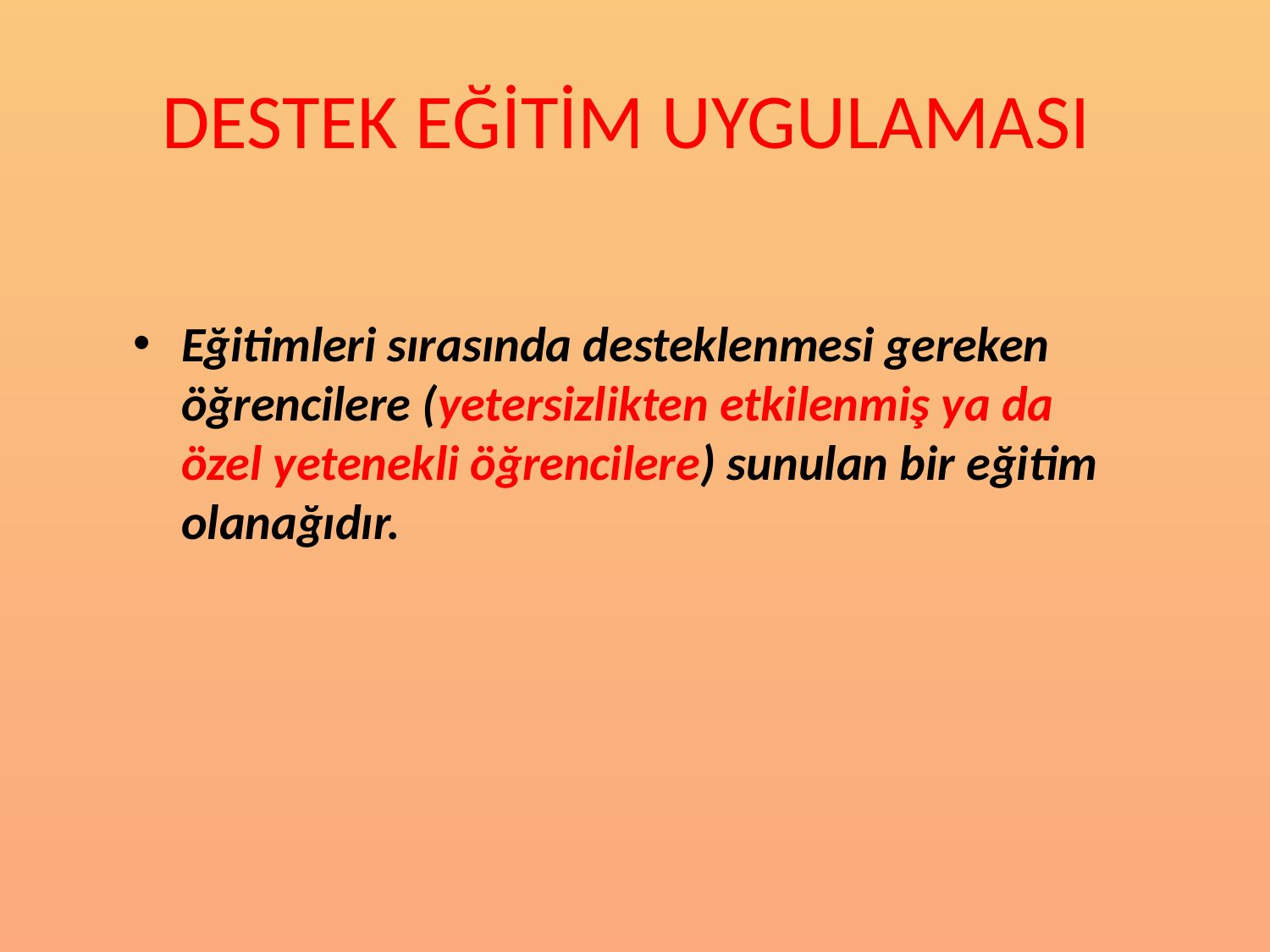

# DESTEK EĞİTİM UYGULAMASI
Eğitimleri sırasında desteklenmesi gereken öğrencilere (yetersizlikten etkilenmiş ya da özel yetenekli öğrencilere) sunulan bir eğitim olanağıdır.